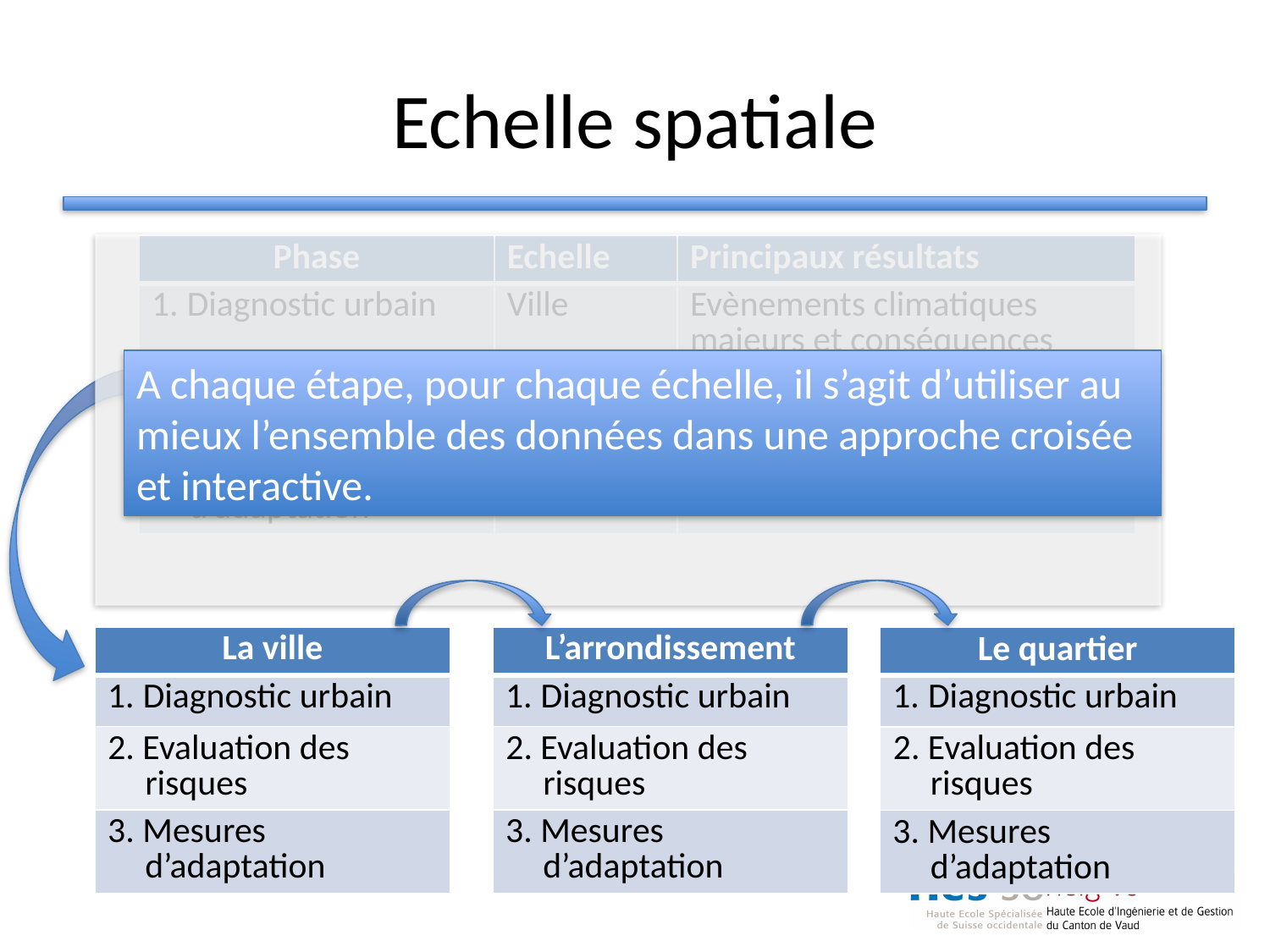

# Echelle spatiale

| Phase | Echelle | Principaux résultats |
| --- | --- | --- |
| Diagnostic urbain | Ville | Evènements climatiques majeurs et conséquences |
| 2. Evaluation des risques | Ville | Cartes de risque et secteurs prioritaires |
| 3. Mesures d’adaptation | Quartier | Mesures d’adaptation |
A chaque étape, pour chaque échelle, il s’agit d’utiliser au mieux l’ensemble des données dans une approche croisée et interactive.

| La ville |
| --- |
| Diagnostic urbain |
| 2. Evaluation des risques |
| 3. Mesures d’adaptation |
| L’arrondissement |
| --- |
| Diagnostic urbain |
| 2. Evaluation des risques |
| 3. Mesures d’adaptation |
| Le quartier |
| --- |
| Diagnostic urbain |
| 2. Evaluation des risques |
| 3. Mesures d’adaptation |